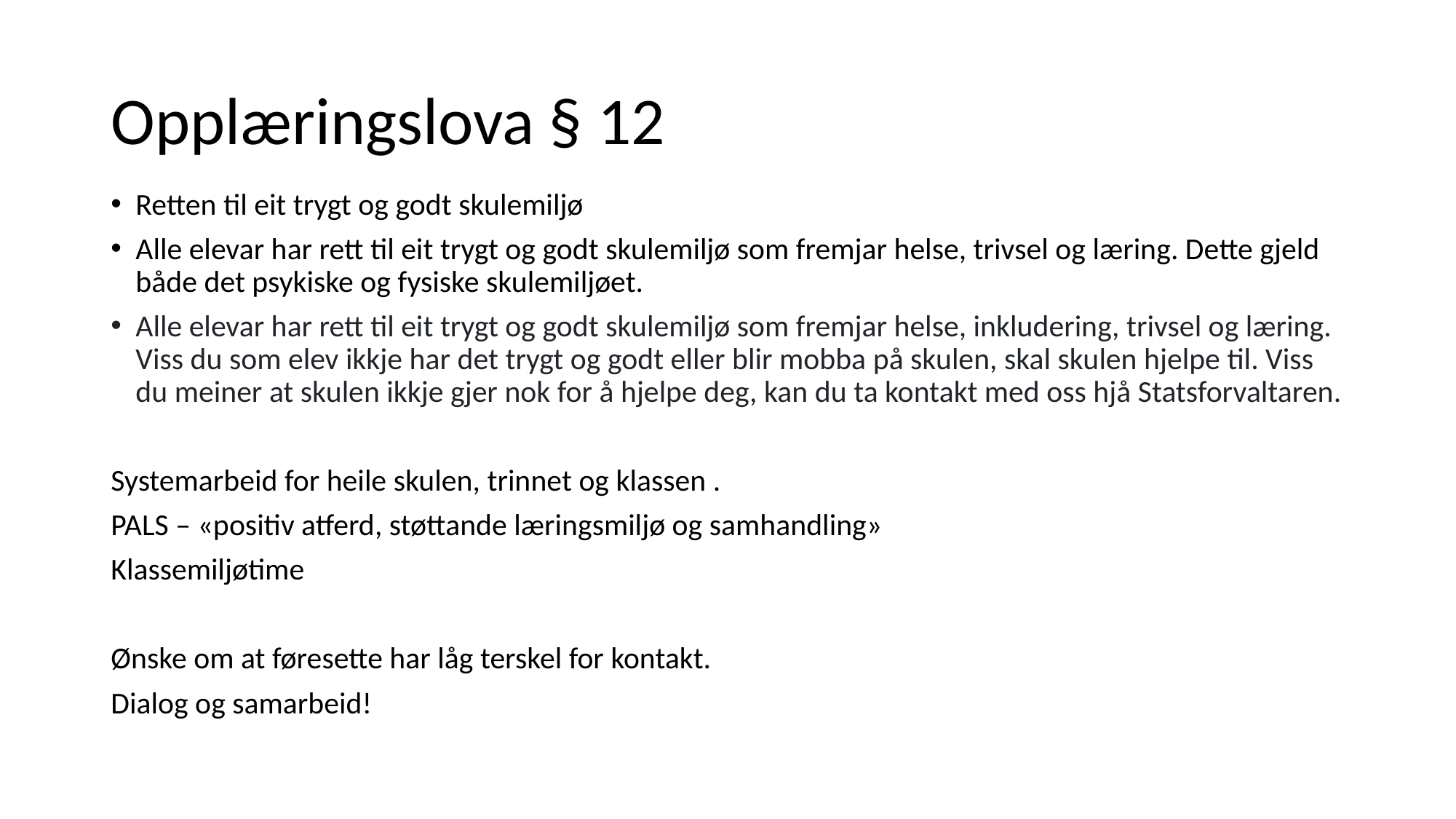

# Opplæringslova § 12
Retten til eit trygt og godt skulemiljø
Alle elevar har rett til eit trygt og godt skulemiljø som fremjar helse, trivsel og læring. Dette gjeld både det psykiske og fysiske skulemiljøet.
Alle elevar har rett til eit trygt og godt skulemiljø som fremjar helse, inkludering, trivsel og læring. Viss du som elev ikkje har det trygt og godt eller blir mobba på skulen, skal skulen hjelpe til. Viss du meiner at skulen ikkje gjer nok for å hjelpe deg, kan du ta kontakt med oss hjå Statsforvaltaren.

Systemarbeid for heile skulen, trinnet og klassen .
PALS – «positiv atferd, støttande læringsmiljø og samhandling»
Klassemiljøtime

Ønske om at føresette har låg terskel for kontakt.
Dialog og samarbeid!